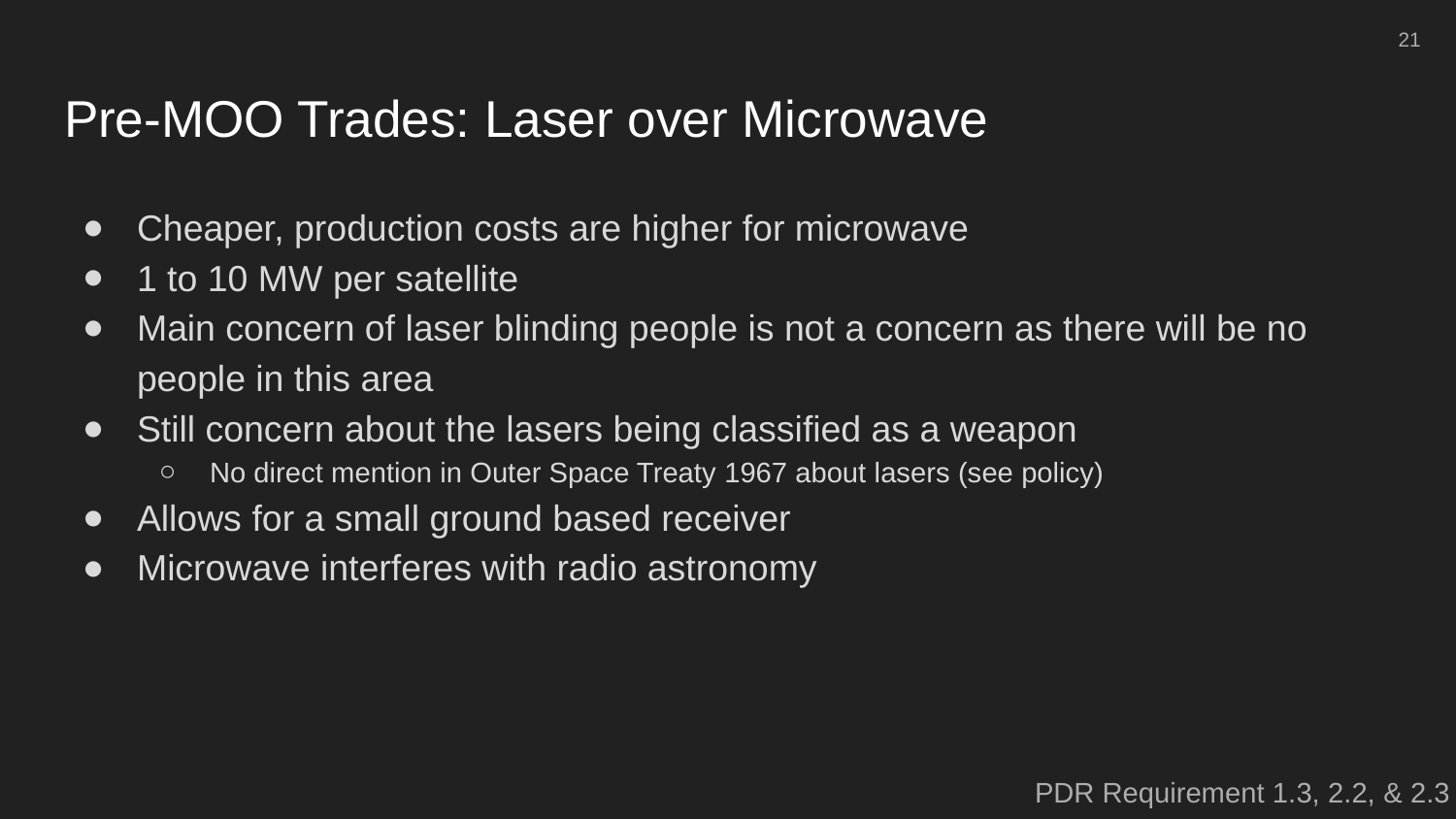

21
# Pre-MOO Trades: Laser over Microwave
Cheaper, production costs are higher for microwave
1 to 10 MW per satellite
Main concern of laser blinding people is not a concern as there will be no people in this area
Still concern about the lasers being classified as a weapon
No direct mention in Outer Space Treaty 1967 about lasers (see policy)
Allows for a small ground based receiver
Microwave interferes with radio astronomy
PDR Requirement 1.3, 2.2, & 2.3